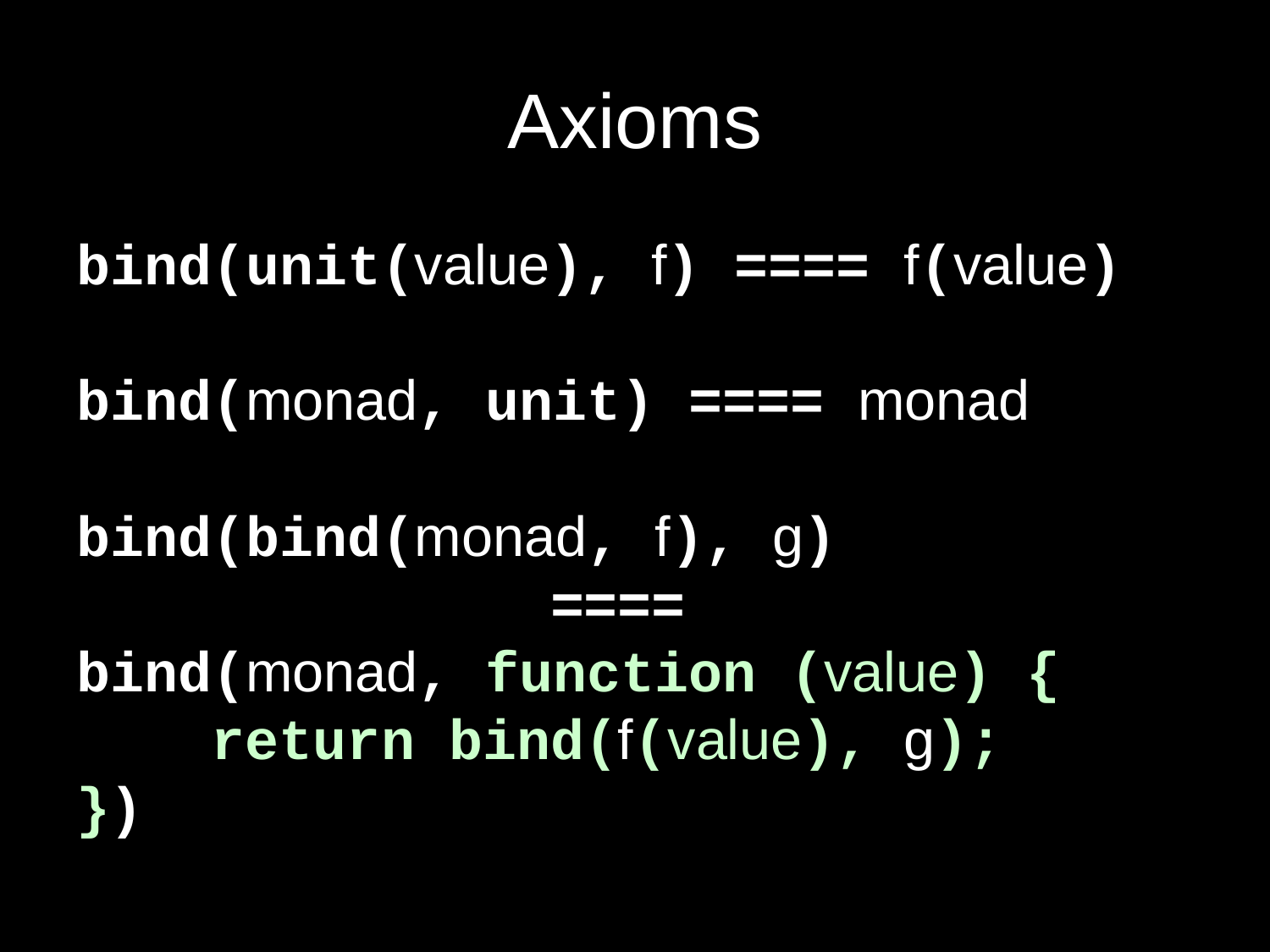

# Axioms
bind(unit(value), f) ==== f(value)

bind(monad, unit) ==== monad

bind(bind(monad, f), g)
====
bind(monad, function (value) {
    return bind(f(value), g);
})